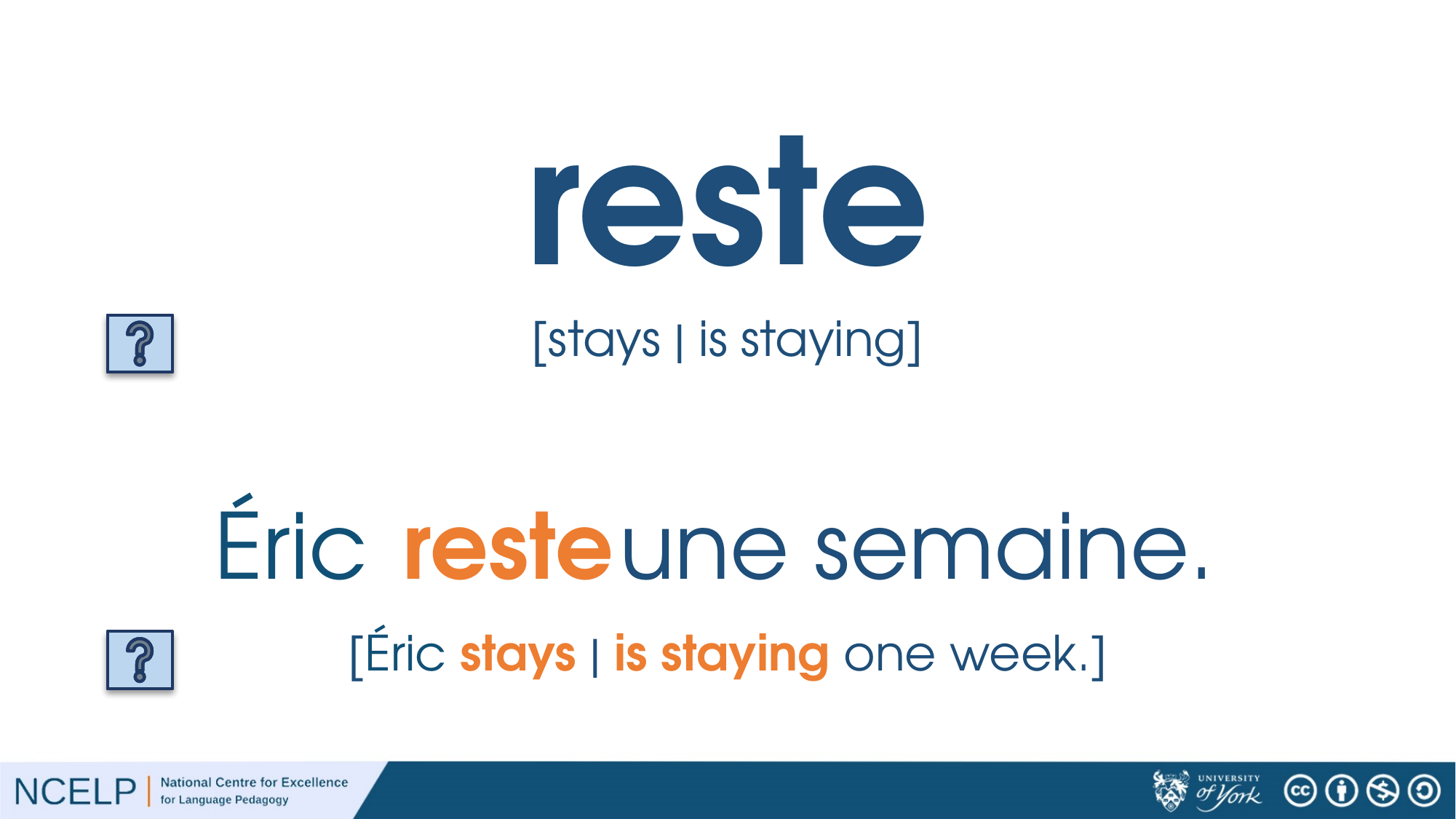

# reste
[stays | is staying]

reste
Éric          une semaine.
[Éric stays | is staying one week.]